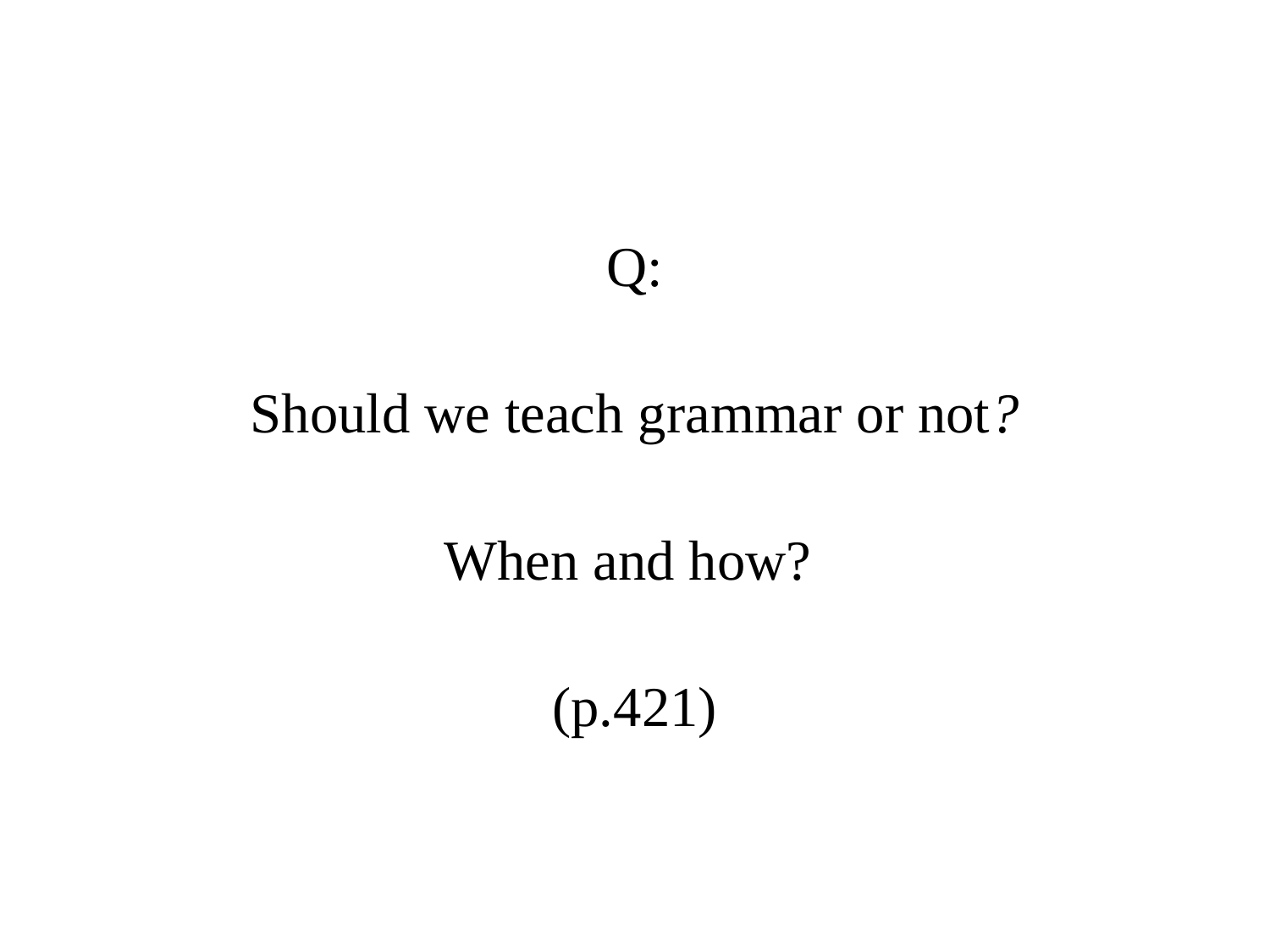

Q:
Should we teach grammar or not?
When and how?
(p.421)